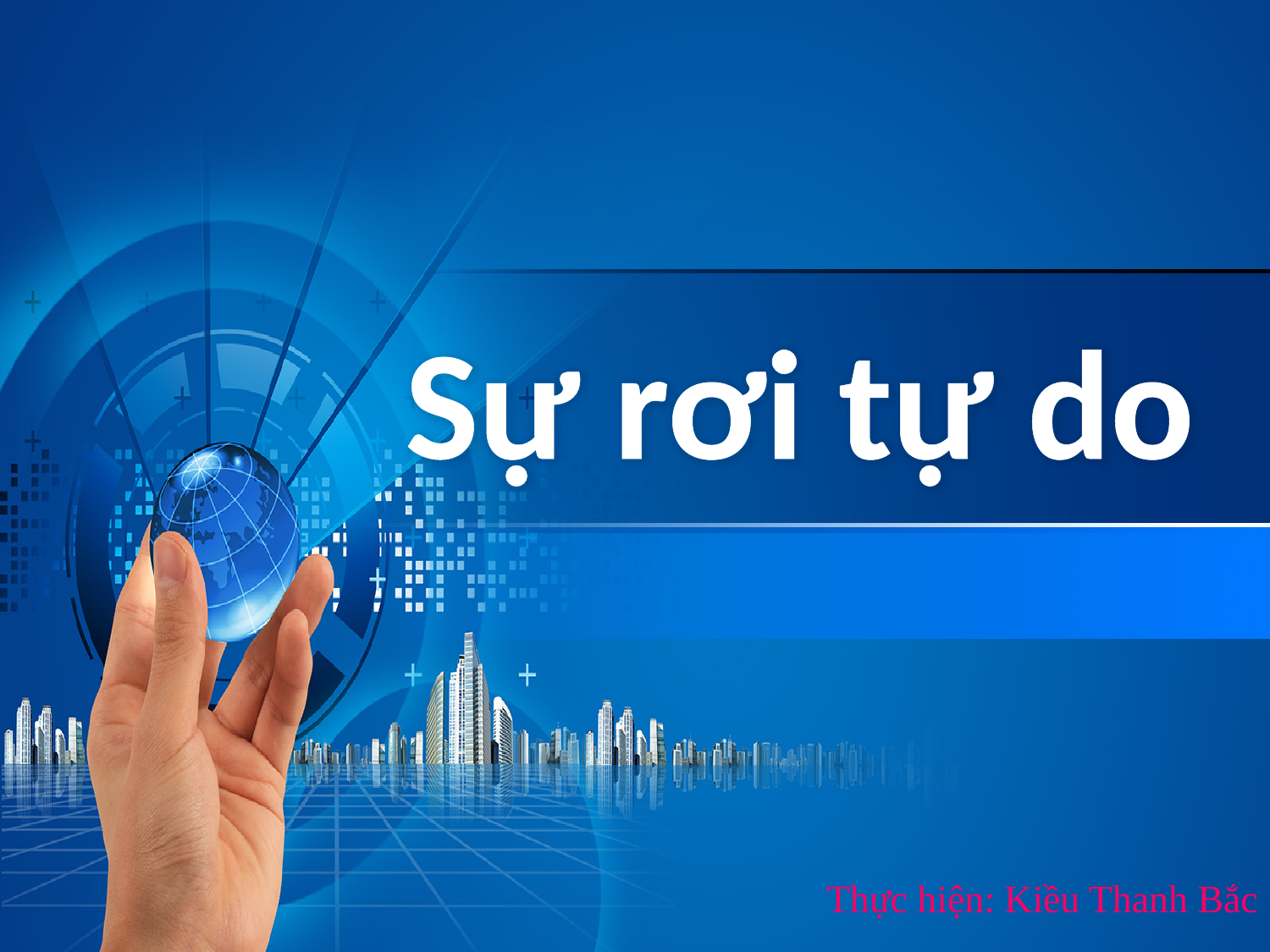

# Sự rơi tự do
Thực hiện: Kiều Thanh Bắc